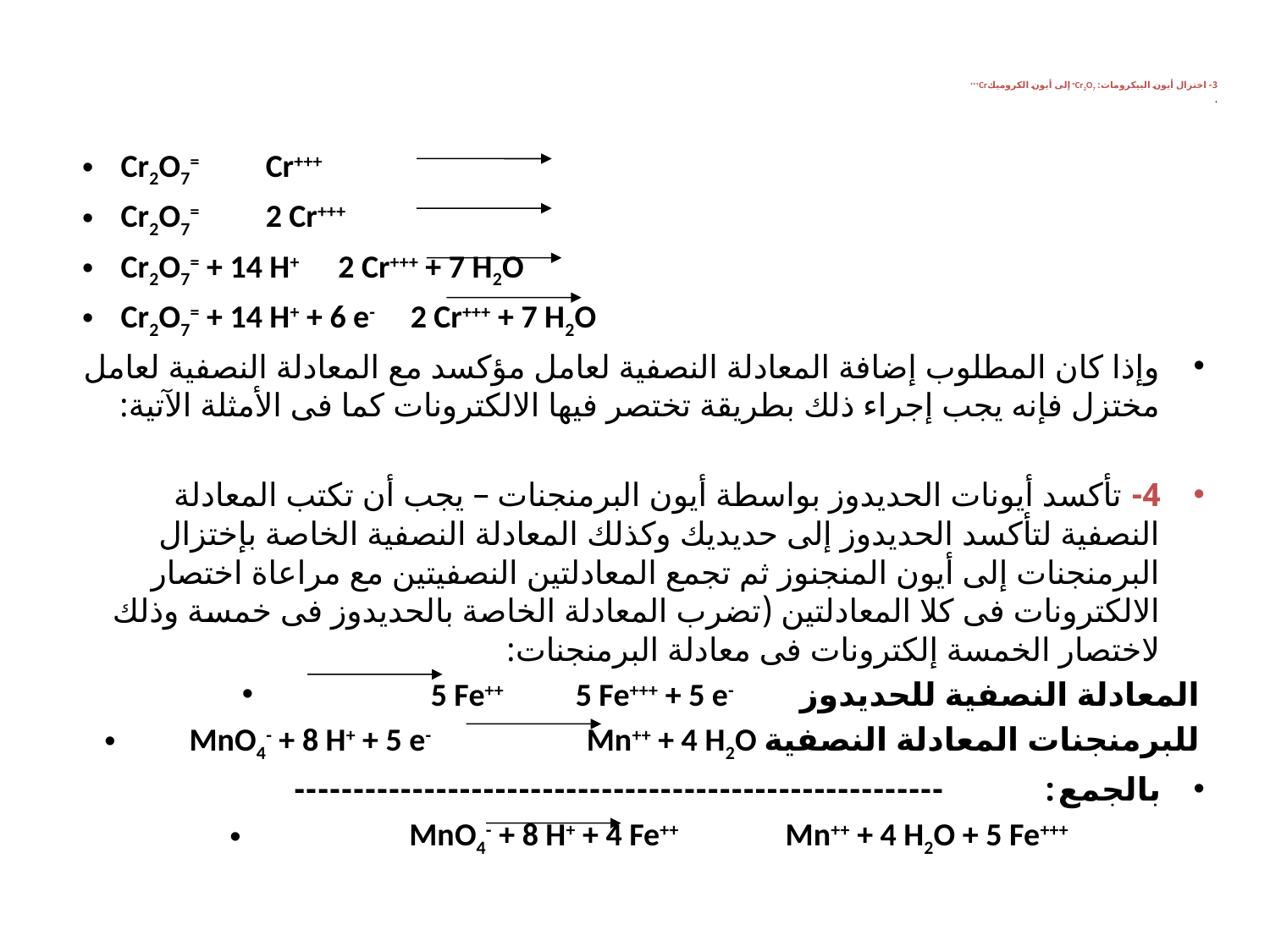

# 3- اختزال أيون البيكرومات: Cr2O7= إلى أيون الكروميكCr+++ .
Cr2O7=			Cr+++
Cr2O7=			2 Cr+++
Cr2O7= + 14 H+		2 Cr+++ + 7 H2O
Cr2O7= + 14 H+ + 6 e-		2 Cr+++ + 7 H2O
وإذا كان المطلوب إضافة المعادلة النصفية لعامل مؤكسد مع المعادلة النصفية لعامل مختزل فإنه يجب إجراء ذلك بطريقة تختصر فيها الالكترونات كما فى الأمثلة الآتية:

4- تأكسد أيونات الحديدوز بواسطة أيون البرمنجنات – يجب أن تكتب المعادلة النصفية لتأكسد الحديدوز إلى حديديك وكذلك المعادلة النصفية الخاصة بإختزال البرمنجنات إلى أيون المنجنوز ثم تجمع المعادلتين النصفيتين مع مراعاة اختصار الالكترونات فى كلا المعادلتين (تضرب المعادلة الخاصة بالحديدوز فى خمسة وذلك لاختصار الخمسة إلكترونات فى معادلة البرمنجنات:
5 Fe++		5 Fe+++ + 5 e- 		 المعادلة النصفية للحديدوز
MnO4- + 8 H+ + 5 e-	               Mn++ + 4 H2O للبرمنجنات المعادلة النصفية
	بالجمع:            -------------------------------------------------------
MnO4- + 8 H+ + 4 Fe++	  	  Mn++ + 4 H2O + 5 Fe+++